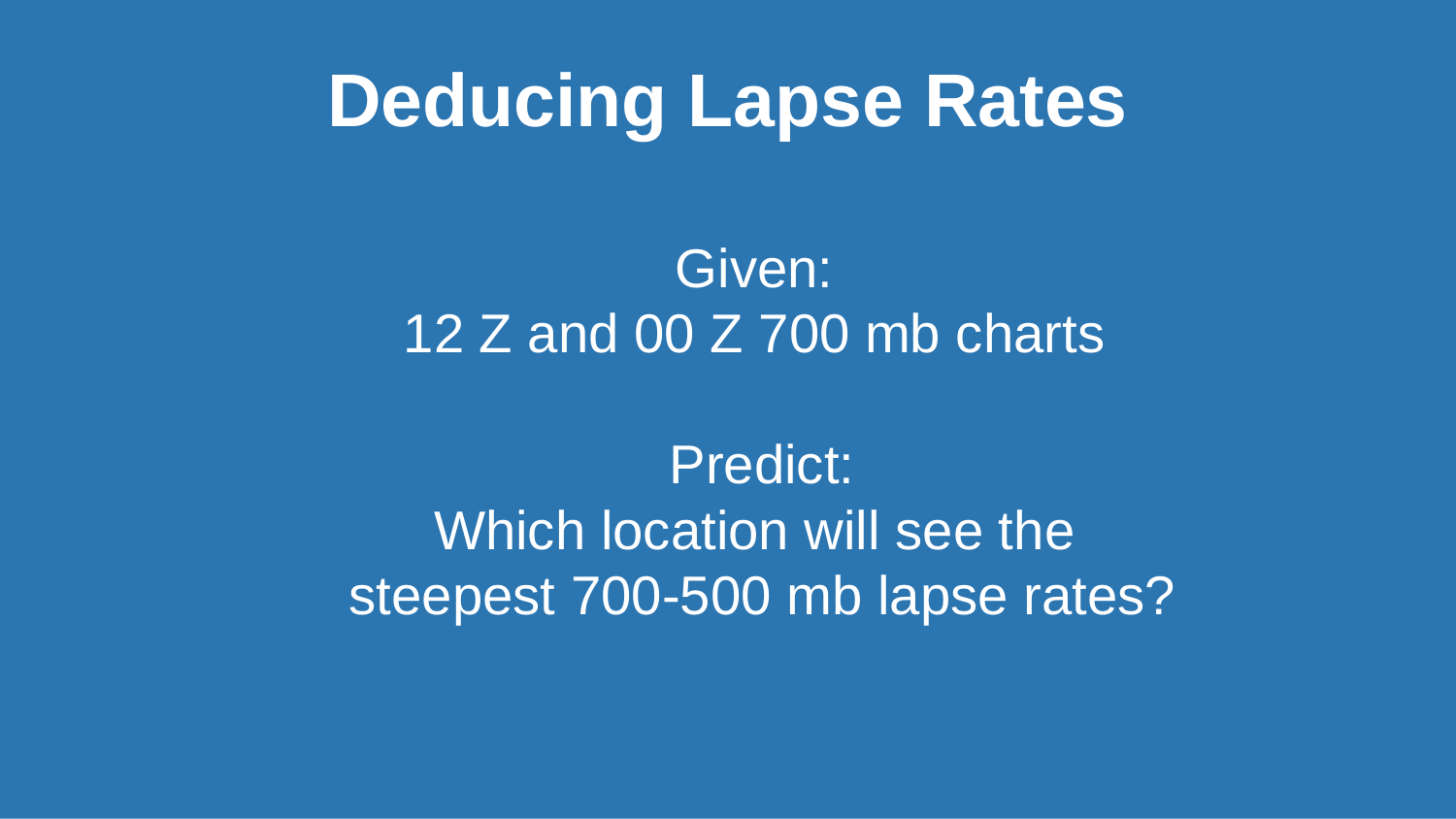

Deducing Lapse Rates
Given:
12 Z and 00 Z 700 mb charts

Predict:
Which location will see the
steepest 700-500 mb lapse rates?